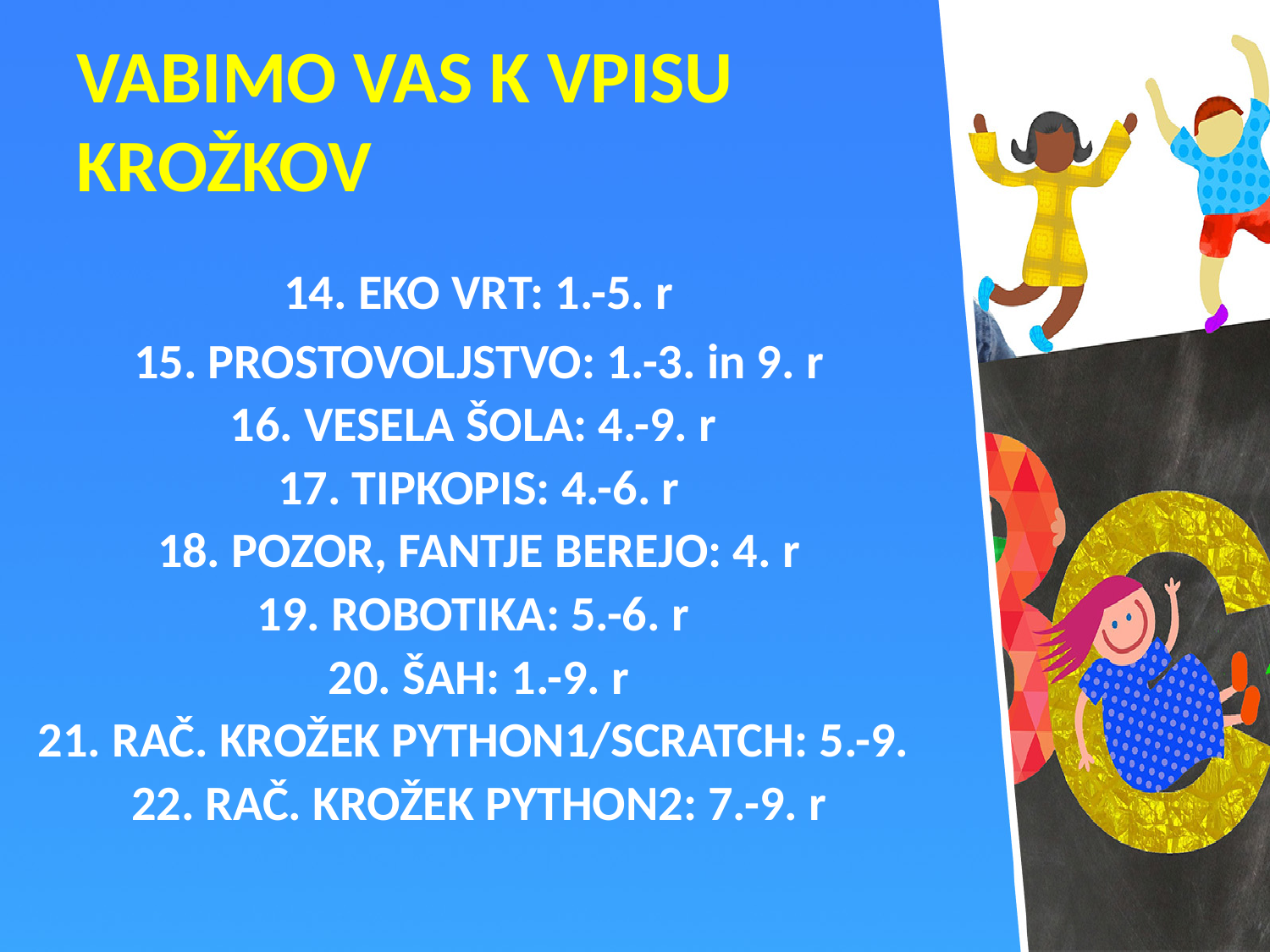

VABIMO VAS K VPISU KROŽKOV

14. EKO VRT: 1.-5. r
15. PROSTOVOLJSTVO: 1.-3. in 9. r
16. VESELA ŠOLA: 4.-9. r
17. TIPKOPIS: 4.-6. r
18. POZOR, FANTJE BEREJO: 4. r
19. ROBOTIKA: 5.-6. r
20. ŠAH: 1.-9. r
21. RAČ. KROŽEK PYTHON1/SCRATCH: 5.-9.
22. RAČ. KROŽEK PYTHON2: 7.-9. r